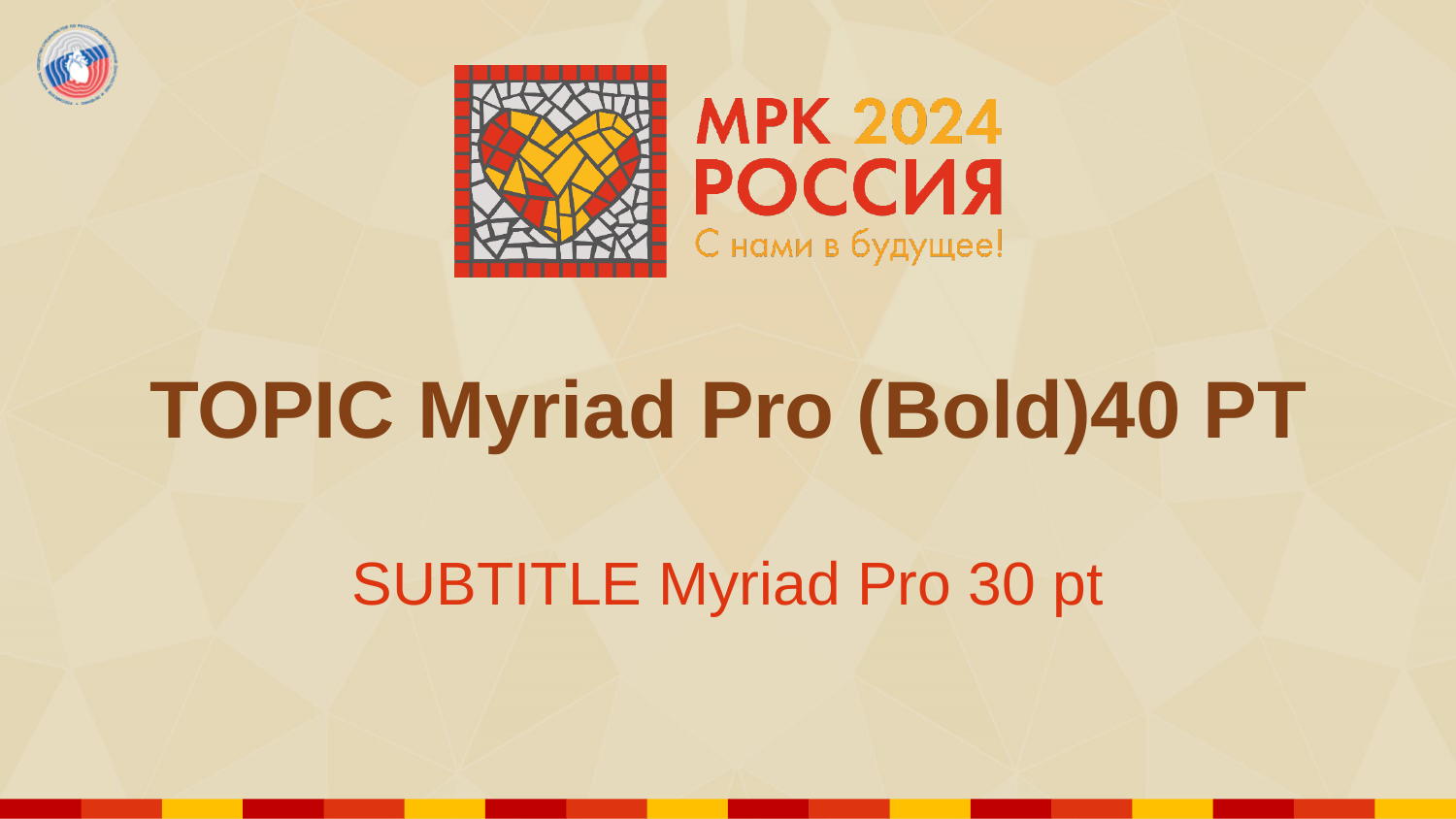

# TOPIC Myriad Pro (Bold)40 PT
SUBTITLE Myriad Pro 30 pt